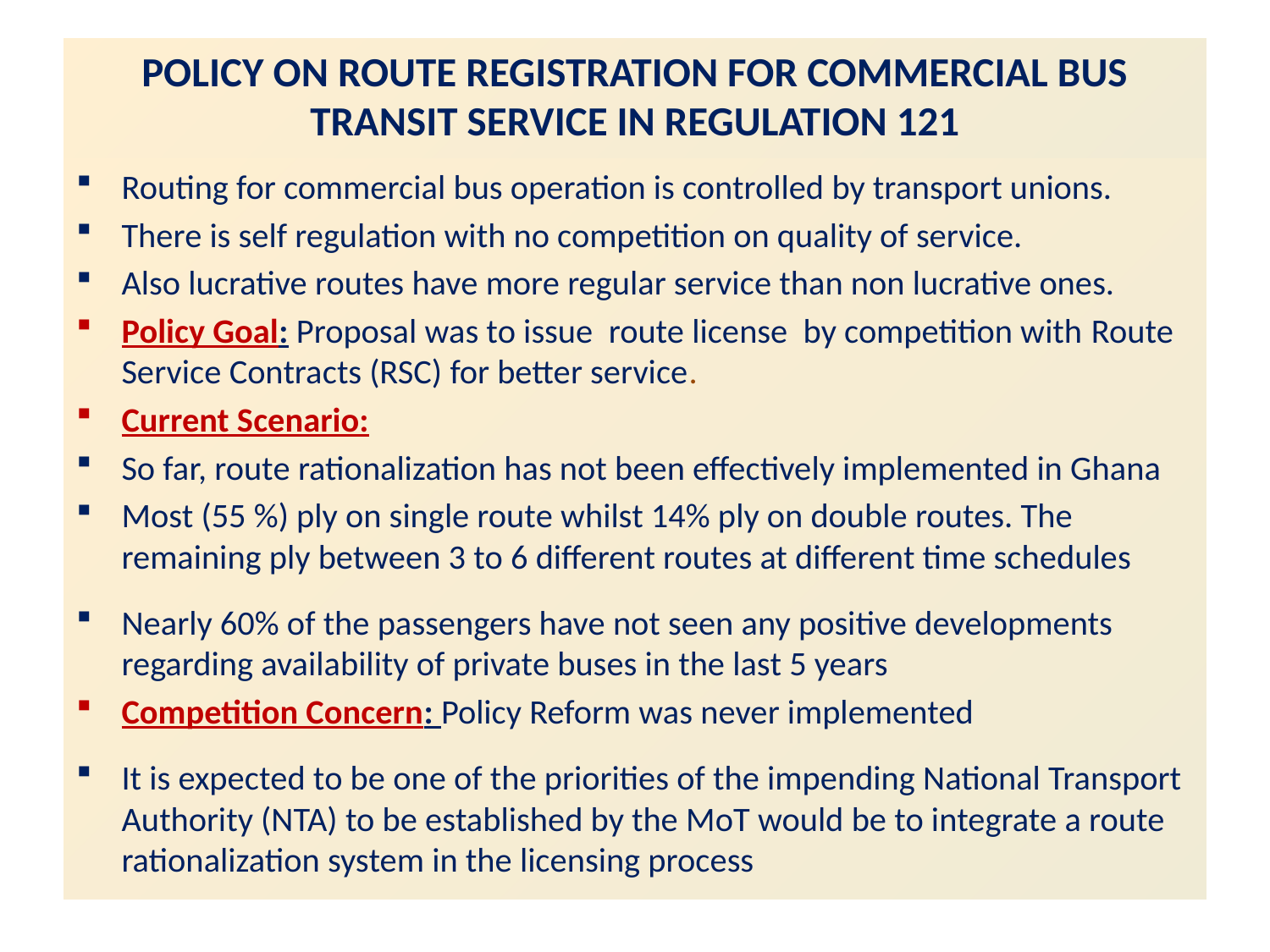

# POLICY ON ROUTE REGISTRATION FOR COMMERCIAL BUS TRANSIT SERVICE IN REGULATION 121
Routing for commercial bus operation is controlled by transport unions.
There is self regulation with no competition on quality of service.
Also lucrative routes have more regular service than non lucrative ones.
Policy Goal: Proposal was to issue  route license  by competition with Route Service Contracts (RSC) for better service.
Current Scenario:
So far, route rationalization has not been effectively implemented in Ghana
Most (55 %) ply on single route whilst 14% ply on double routes. The remaining ply between 3 to 6 different routes at different time schedules

Nearly 60% of the passengers have not seen any positive developments regarding availability of private buses in the last 5 years
Competition Concern: Policy Reform was never implemented

It is expected to be one of the priorities of the impending National Transport Authority (NTA) to be established by the MoT would be to integrate a route rationalization system in the licensing process